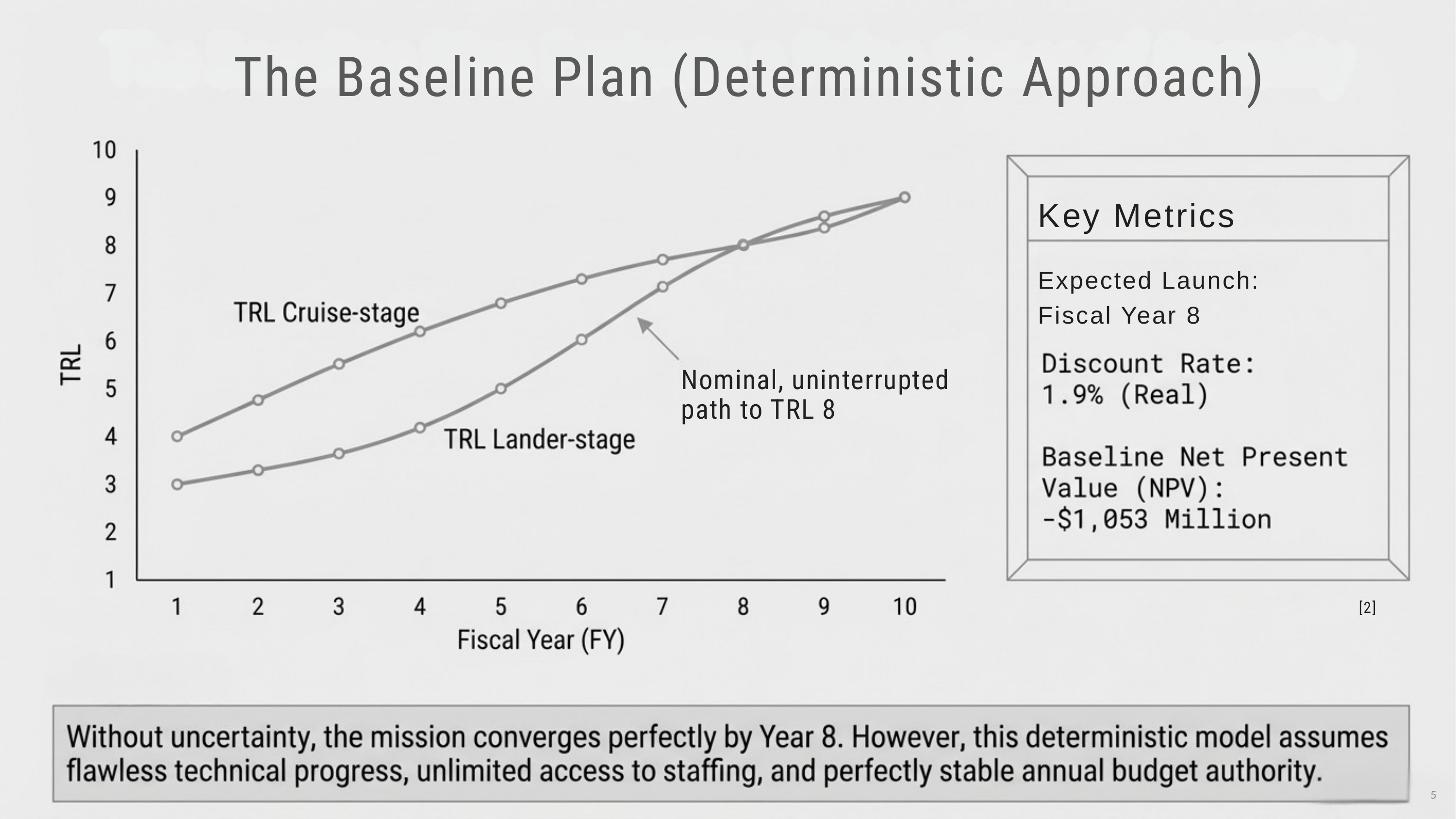

The Baseline Plan (Deterministic Approach)
Key Metrics
Expected Launch:
Fiscal Year 8
Nominal, uninterrupted
path to TRL 8
[2]
5